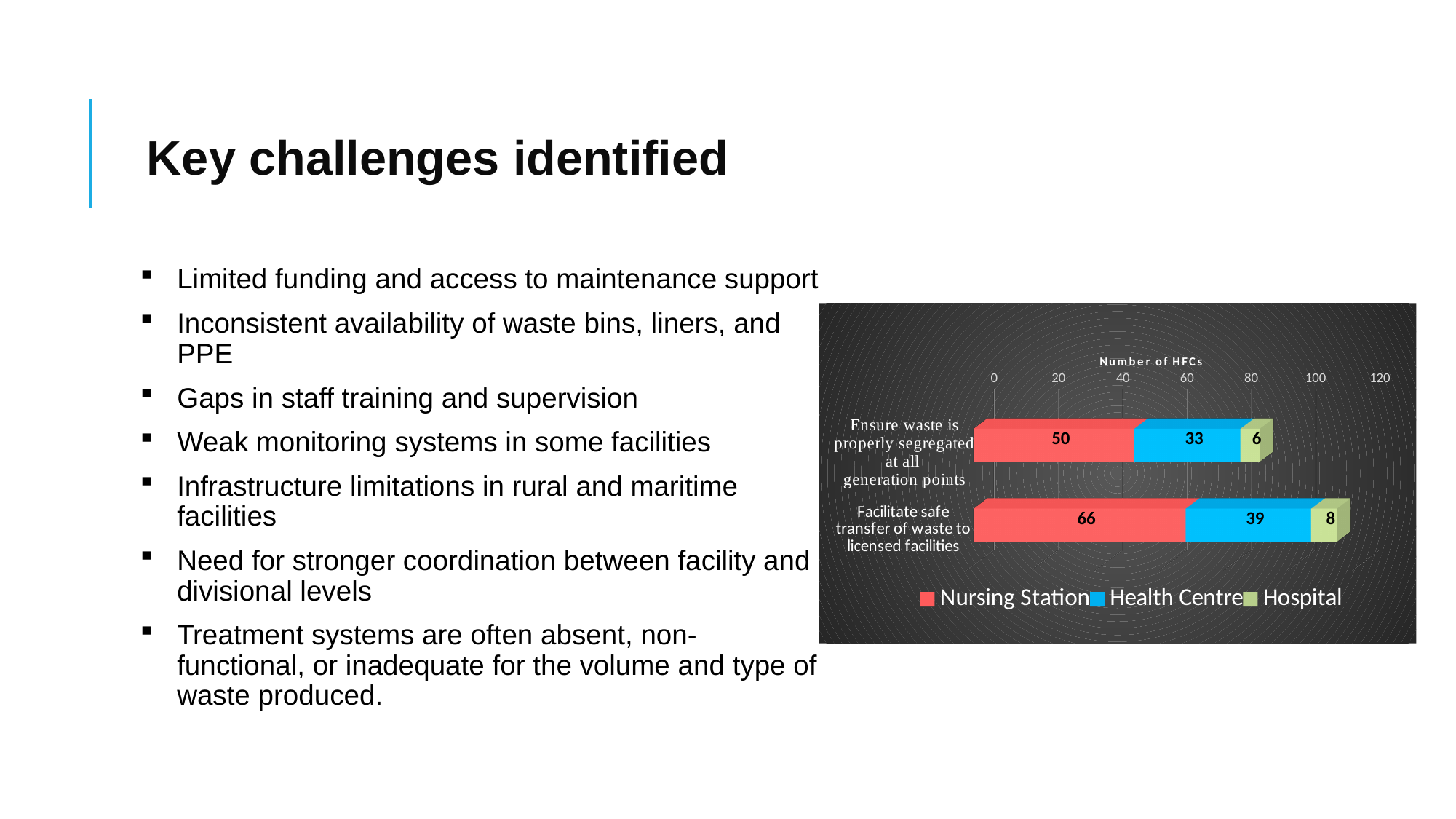

# Key challenges identified
Limited funding and access to maintenance support
Inconsistent availability of waste bins, liners, and PPE
Gaps in staff training and supervision
Weak monitoring systems in some facilities
Infrastructure limitations in rural and maritime facilities
Need for stronger coordination between facility and divisional levels
Treatment systems are often absent, non-functional, or inadequate for the volume and type of waste produced.

[unsupported chart]